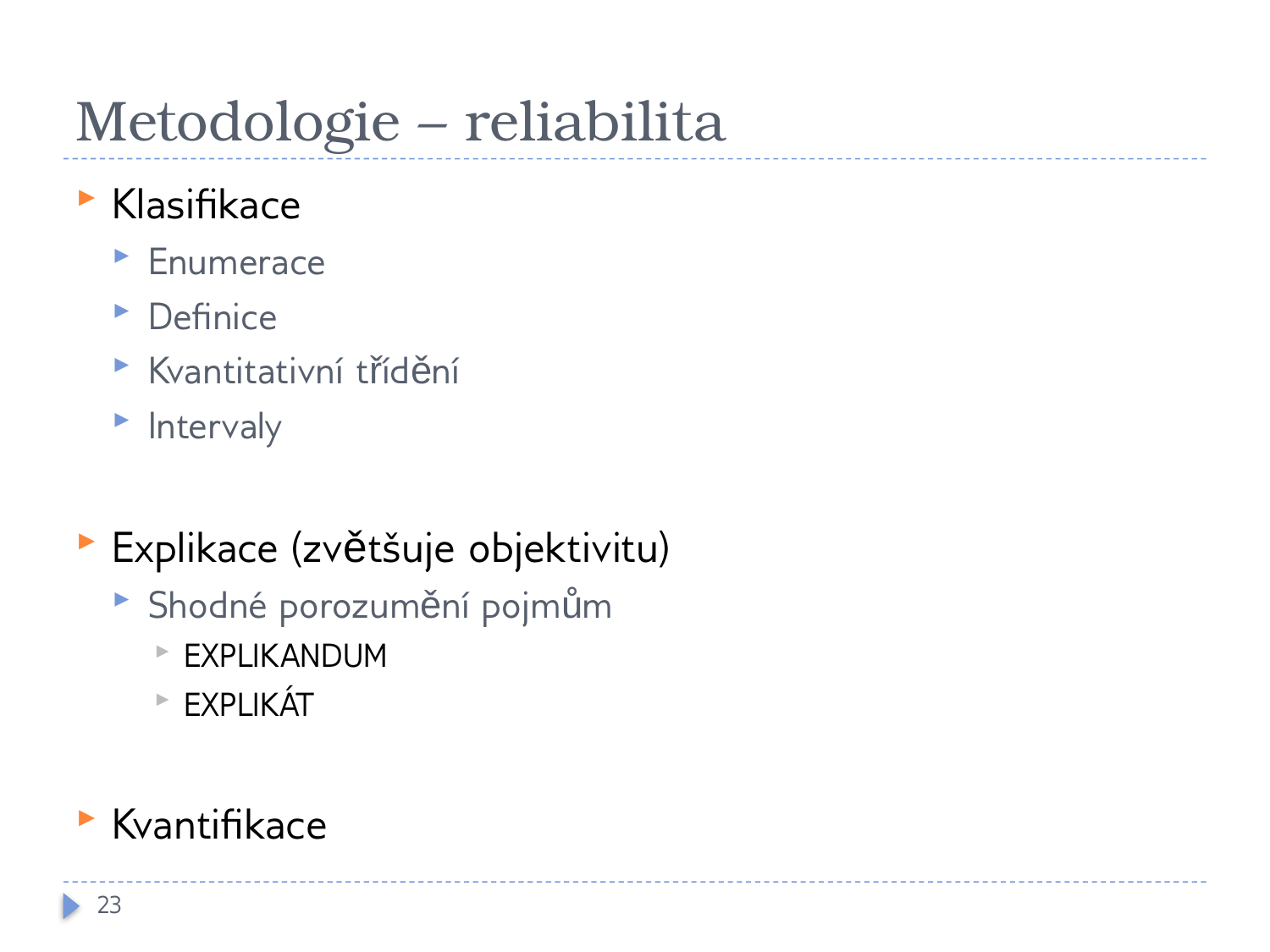

# Metodologie – reliabilita
Klasifikace
Enumerace
Definice
Kvantitativní třídění
Intervaly

Explikace (zvětšuje objektivitu)
Shodné porozumění pojmům
EXPLIKANDUM
EXPLIKÁT

Kvantifikace

23